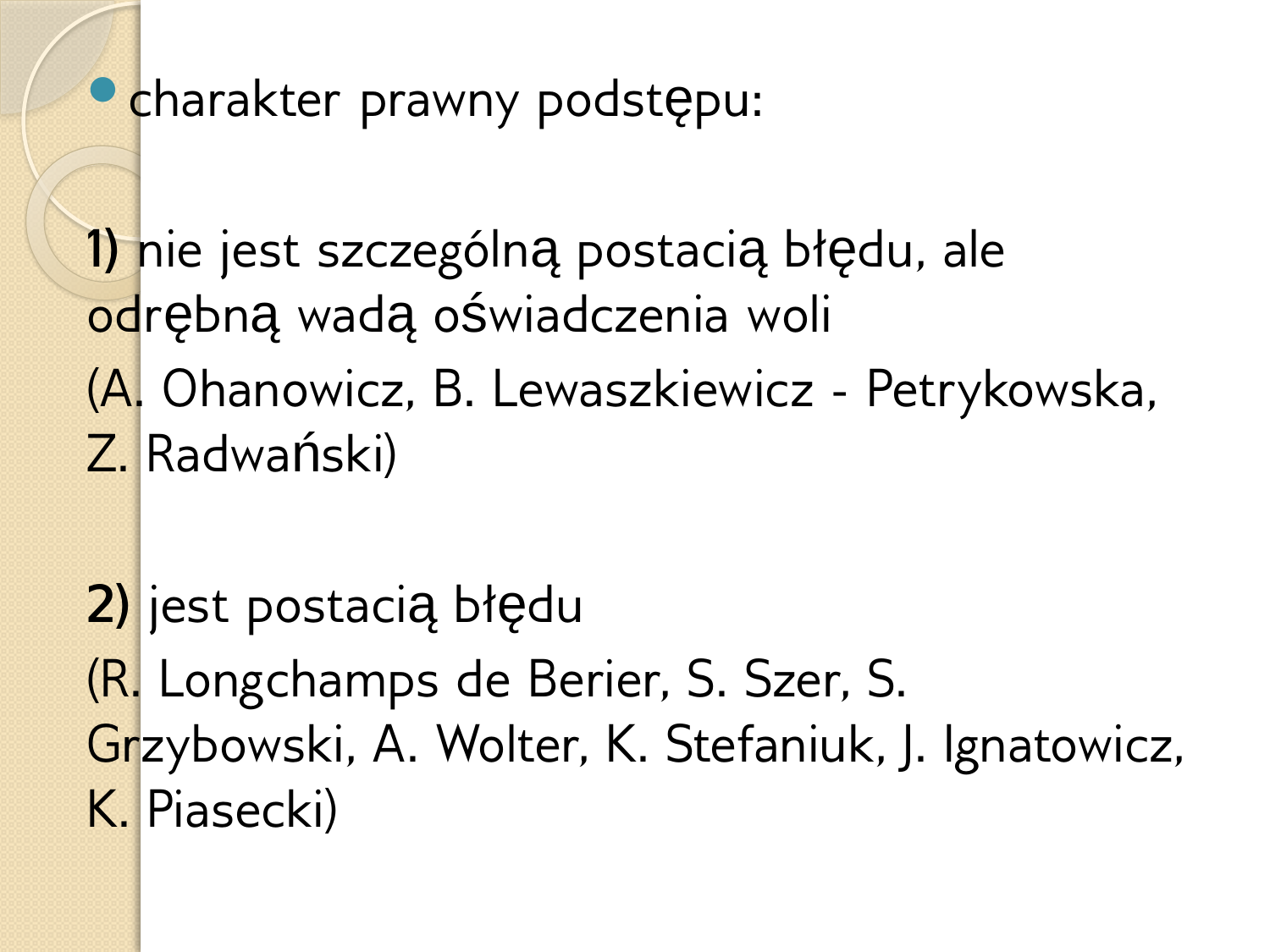

charakter prawny podstępu:

1) nie jest szczególną postacią błędu, ale odrębną wadą oświadczenia woli
(A. Ohanowicz, B. Lewaszkiewicz - Petrykowska, Z. Radwański)

2) jest postacią błędu
(R. Longchamps de Berier, S. Szer, S. Grzybowski, A. Wolter, K. Stefaniuk, J. Ignatowicz, K. Piasecki)